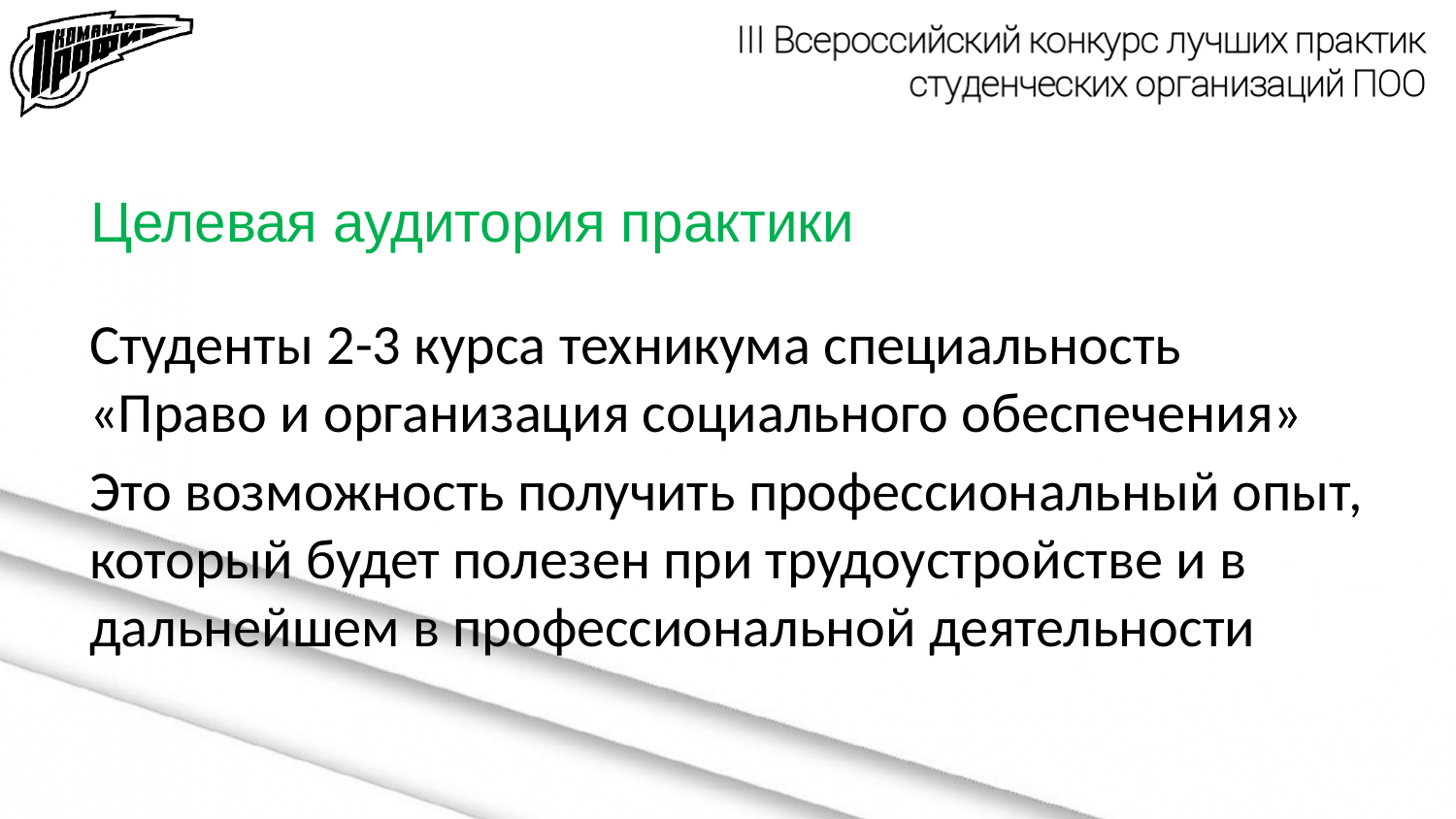

# Целевая аудитория практики
Студенты 2-3 курса техникума специальность «Право и организация социального обеспечения»
Это возможность получить профессиональный опыт, который будет полезен при трудоустройстве и в дальнейшем в профессиональной деятельности